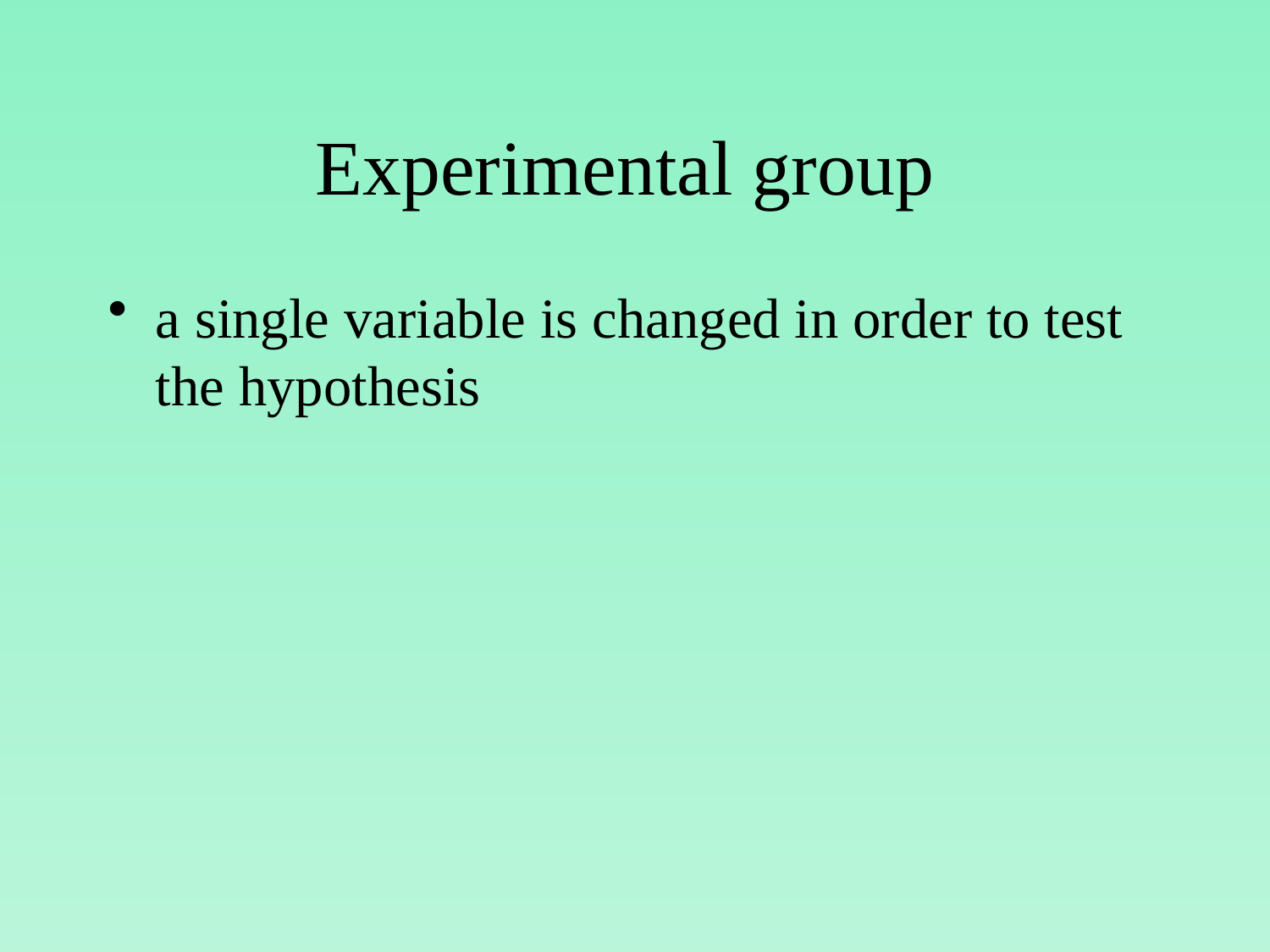

# Experimental group
a single variable is changed in order to test the hypothesis